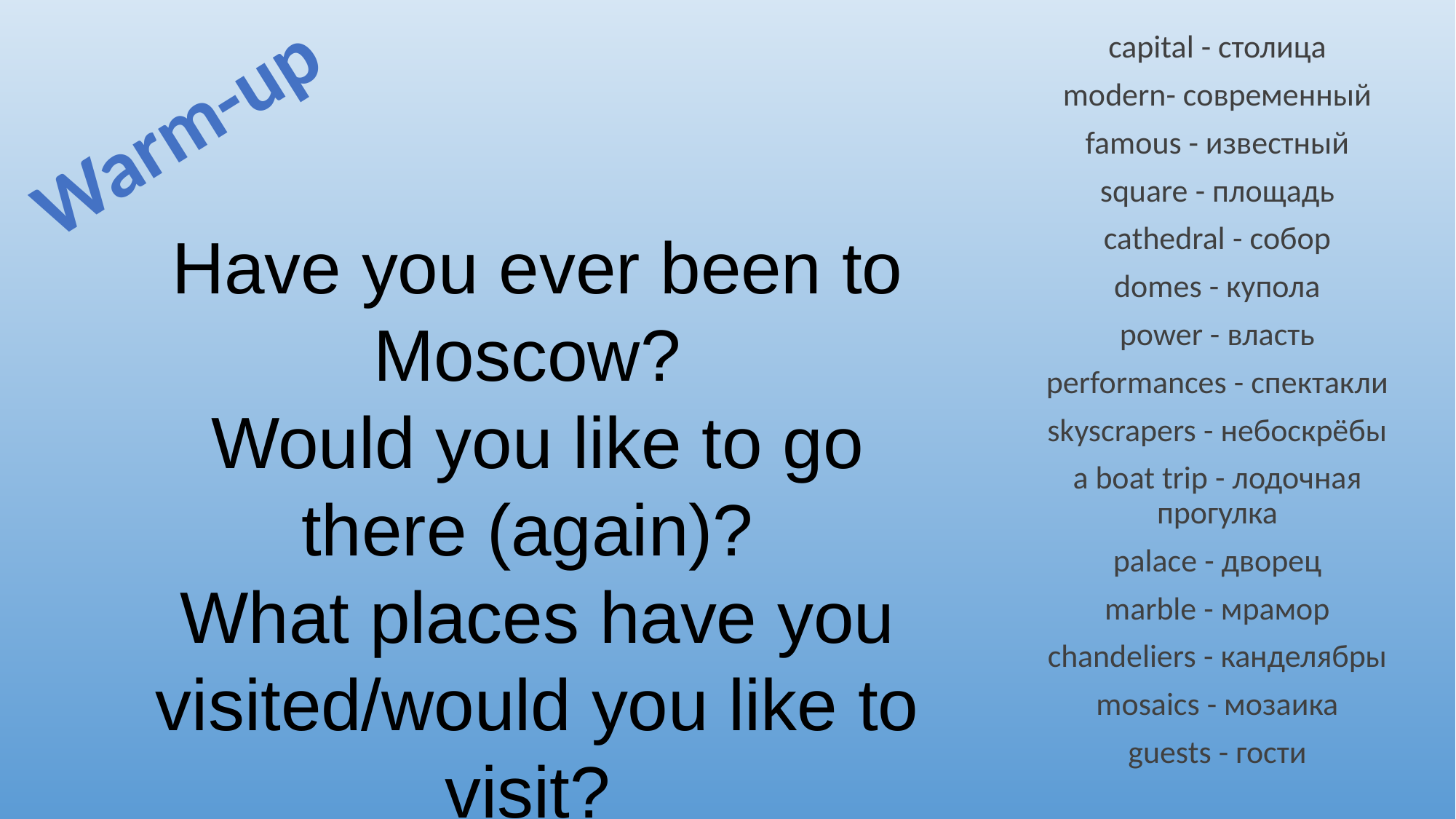

capital - столица
modern- современный
famous - известный
square - площадь
cathedral - собор
domes - купола
power - власть
performances - спектакли
skyscrapers - небоскрёбы
a boat trip - лодочная прогулка
palace - дворец
marble - мрамор
chandeliers - канделябры
mosaics - мозаика
guests - гости
Warm-up
Have you ever been to Moscow?
Would you like to go there (again)?
What places have you visited/would you like to visit?
Why?